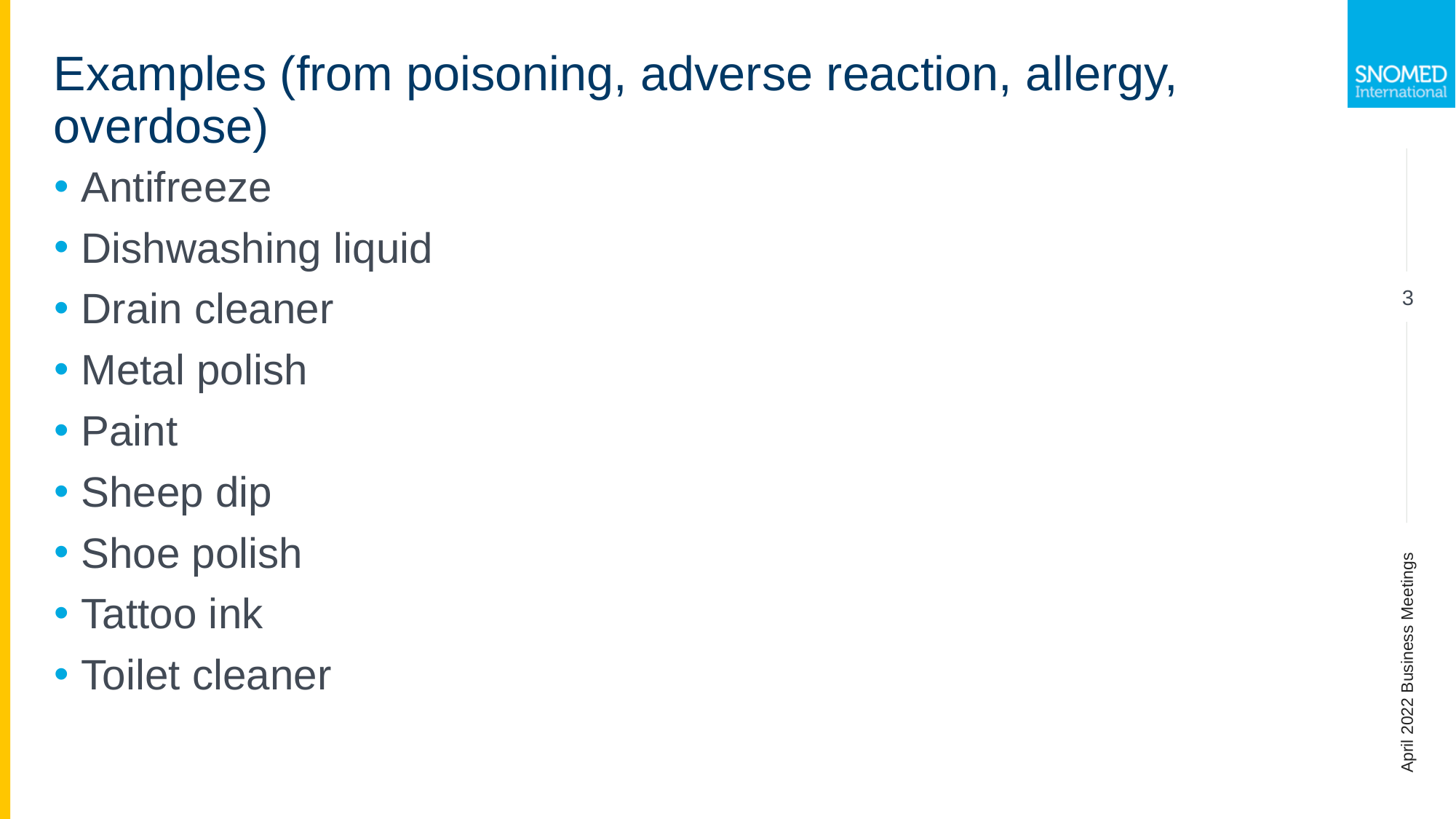

Examples (from poisoning, adverse reaction, allergy, overdose)
Antifreeze
Dishwashing liquid
Drain cleaner
Metal polish
Paint
Sheep dip
Shoe polish
Tattoo ink
Toilet cleaner